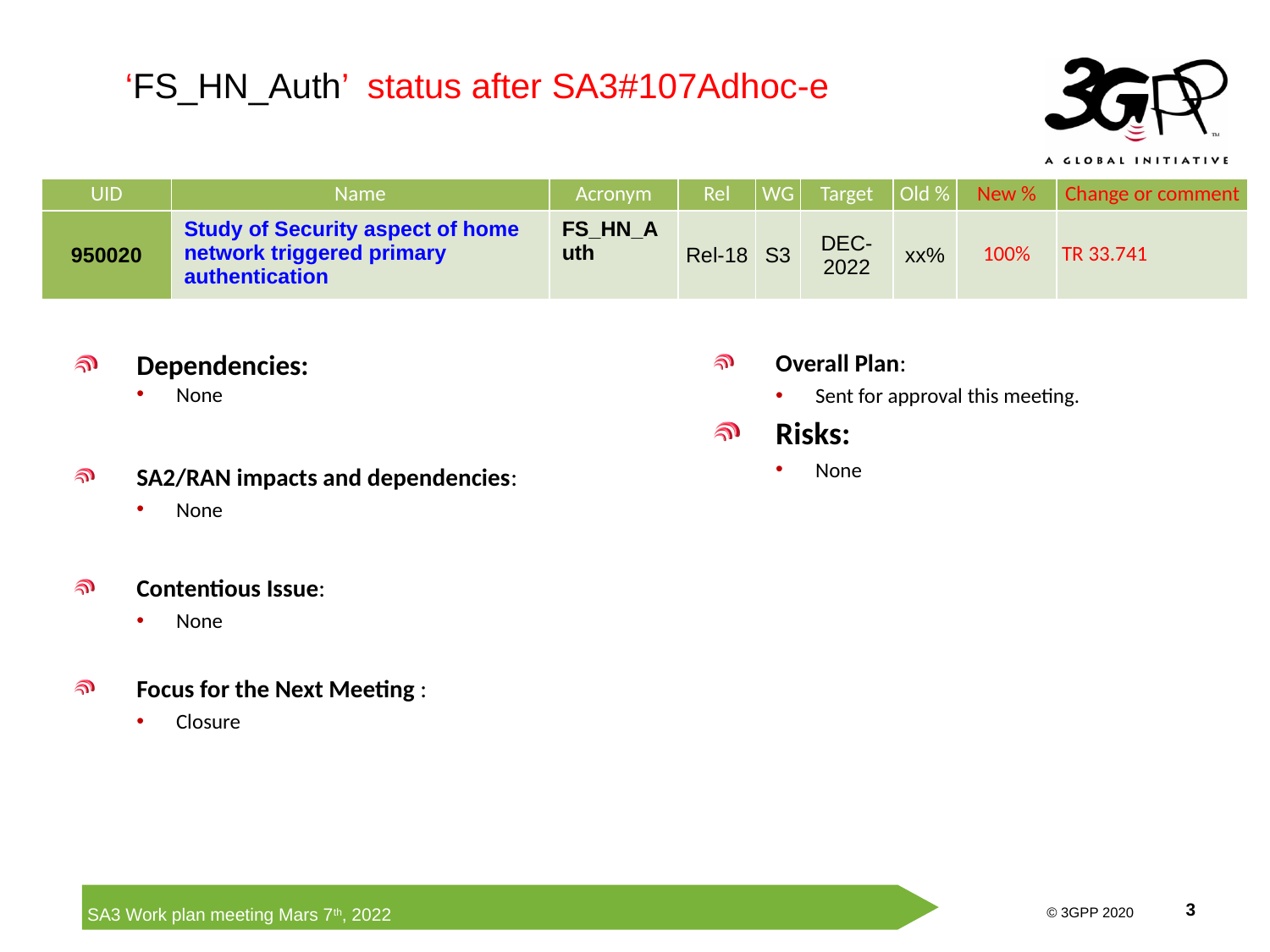

‘FS_HN_Auth’  status after SA3#107Adhoc-e
| UID | Name | Acronym | Rel | WG | Target | Old % | New % | Change or comment |
| --- | --- | --- | --- | --- | --- | --- | --- | --- |
| 950020 | Study of Security aspect of home network triggered primary authentication | FS\_HN\_Auth | Rel-18 | S3 | DEC-2022 | xx% | 100% | TR 33.741 |
Dependencies:
None

SA2/RAN impacts and dependencies:
None

Contentious Issue:
None

Focus for the Next Meeting :
Closure
Overall Plan:
Sent for approval this meeting.
Risks:
None